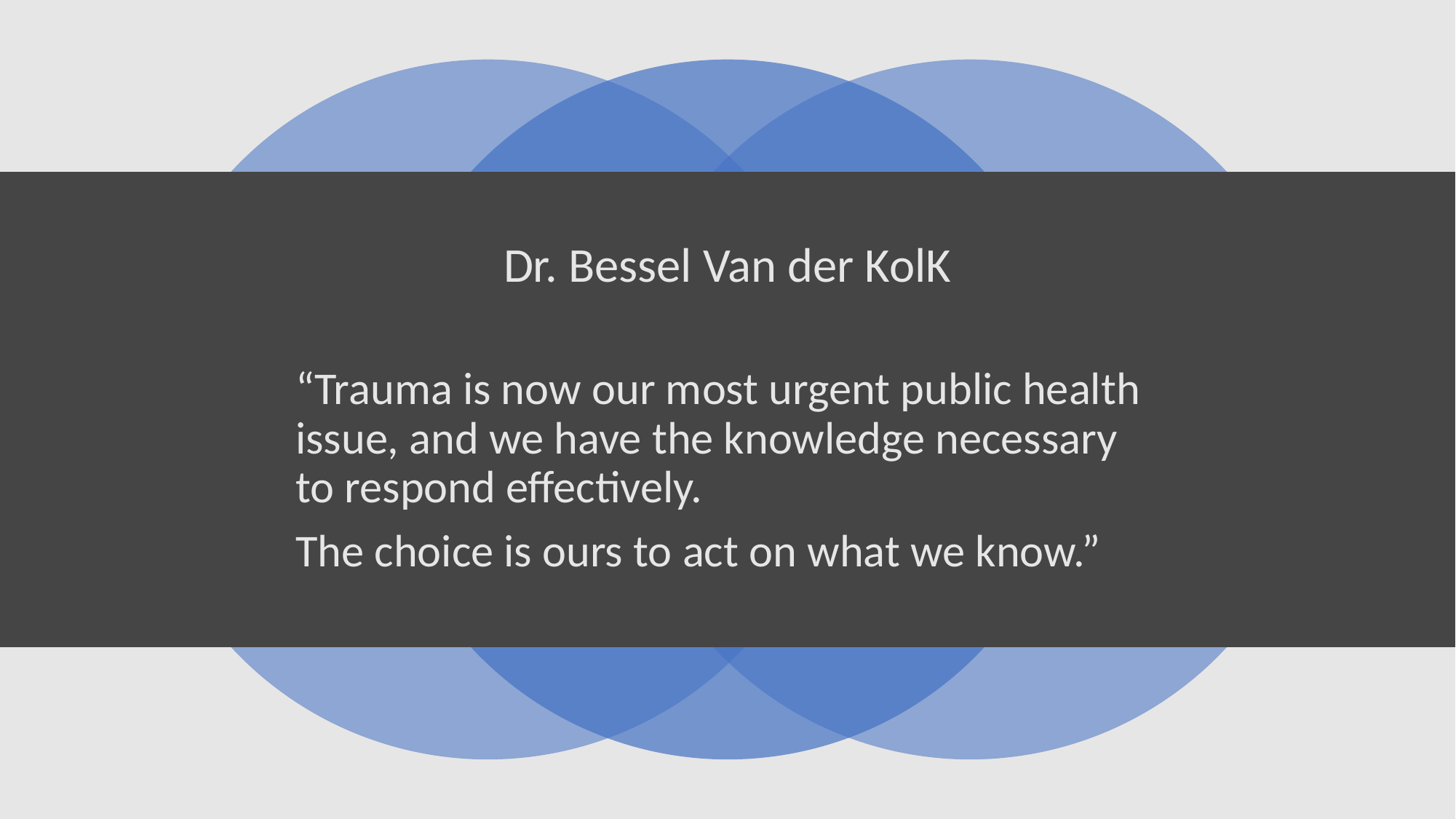

# Dr. Bessel Van der KolK
“Trauma is now our most urgent public health issue, and we have the knowledge necessary to respond effectively.
The choice is ours to act on what we know.”